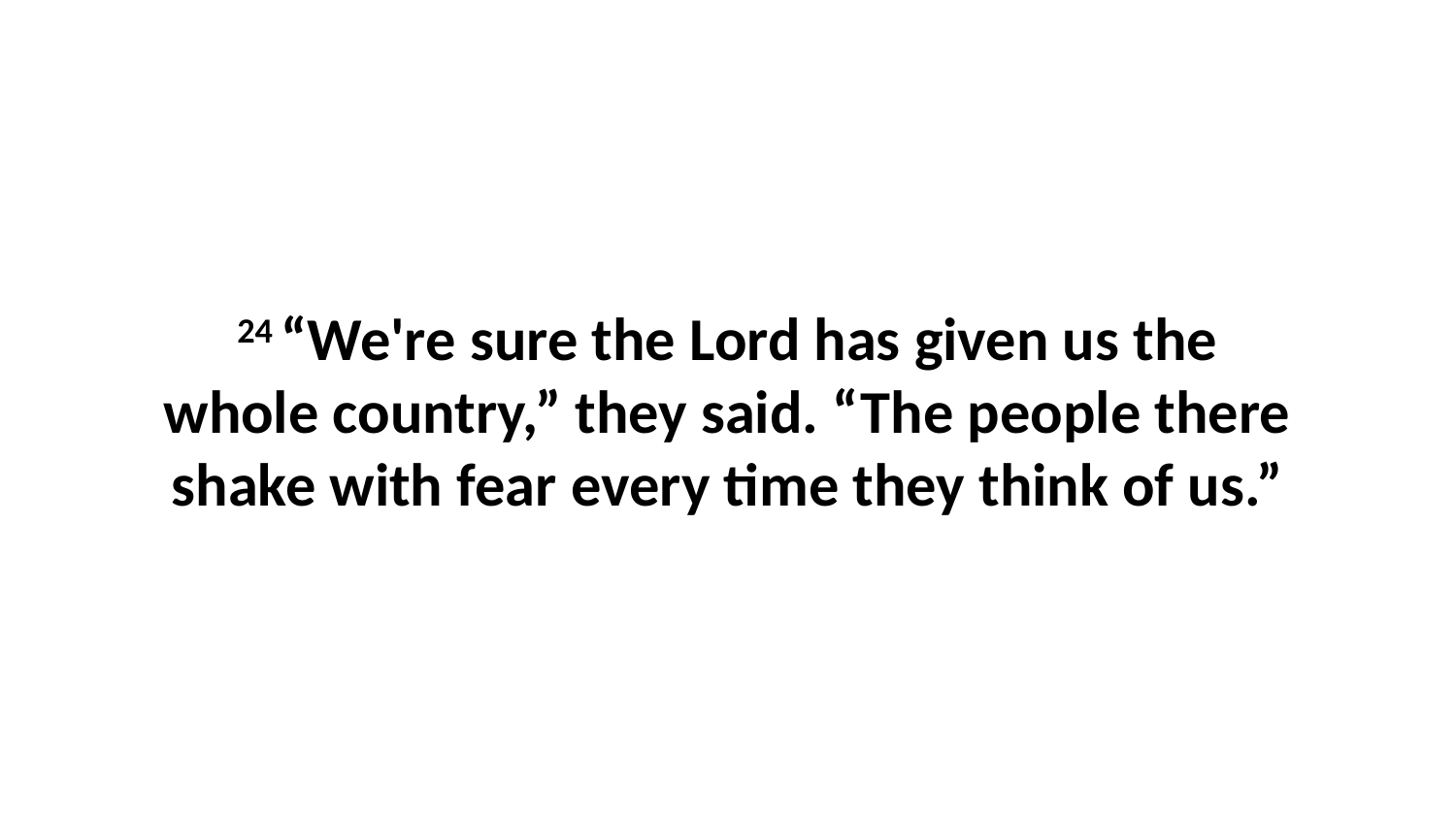

24 “We're sure the Lord has given us the whole country,” they said. “The people there shake with fear every time they think of us.”